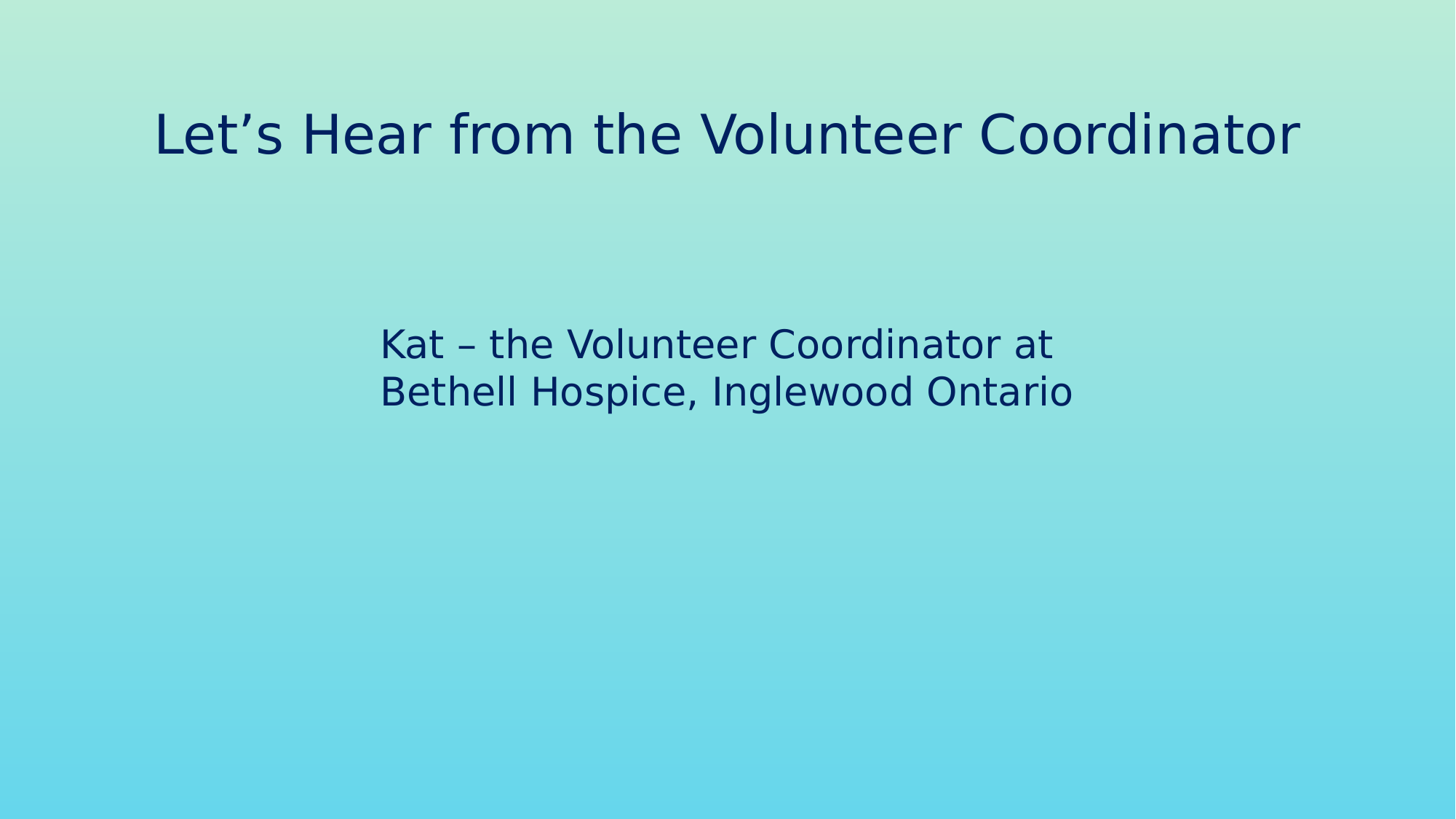

# Let’s Hear from the Volunteer Coordinator
Kat – the Volunteer Coordinator at
Bethell Hospice, Inglewood Ontario